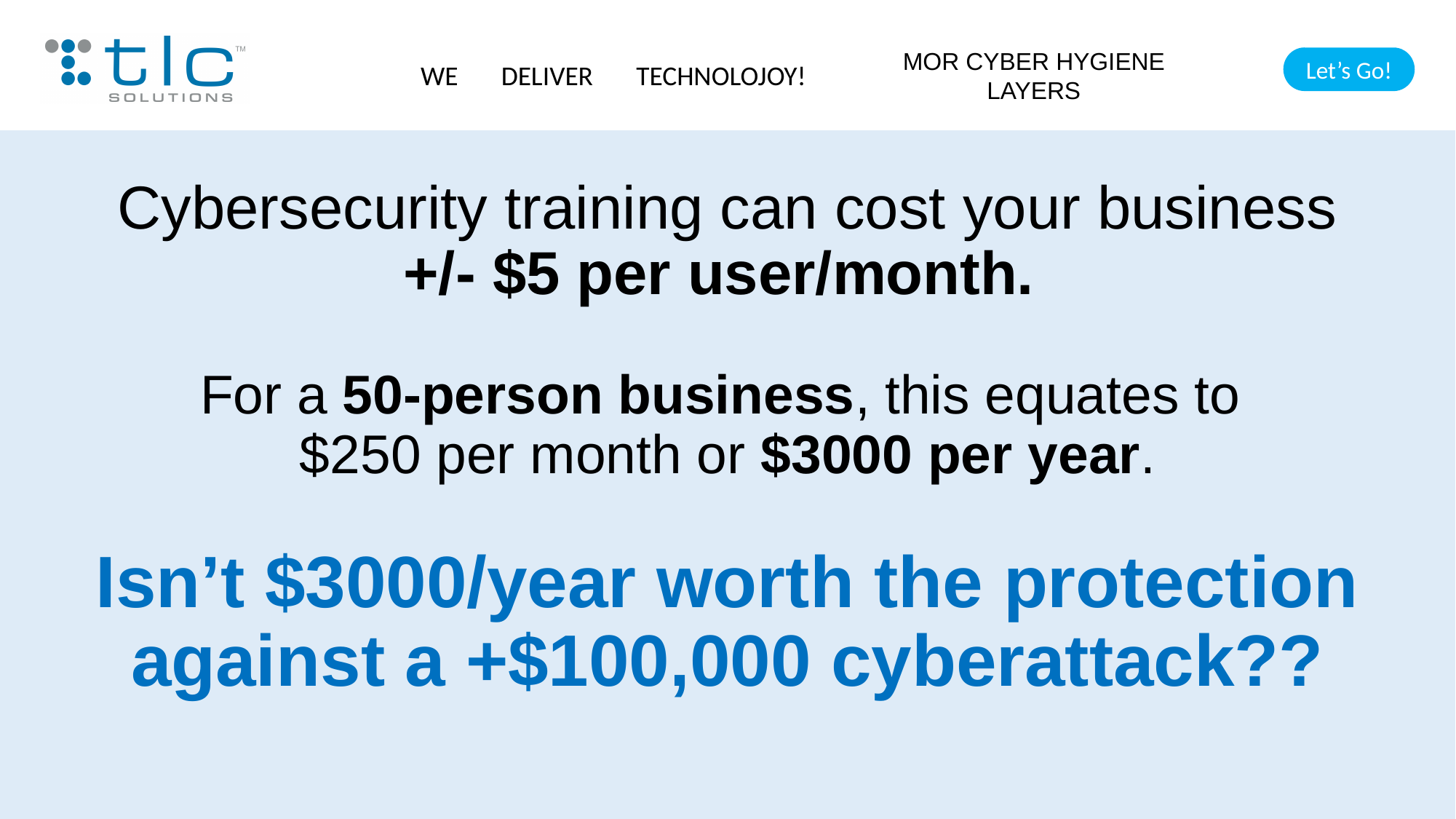

MOR CYBER HYGIENE LAYERS

Cybersecurity training can cost your business +/- $5 per user/month.

For a 50-person business, this equates to
$250 per month or $3000 per year.

Isn’t $3000/year worth the protection against a +$100,000 cyberattack??